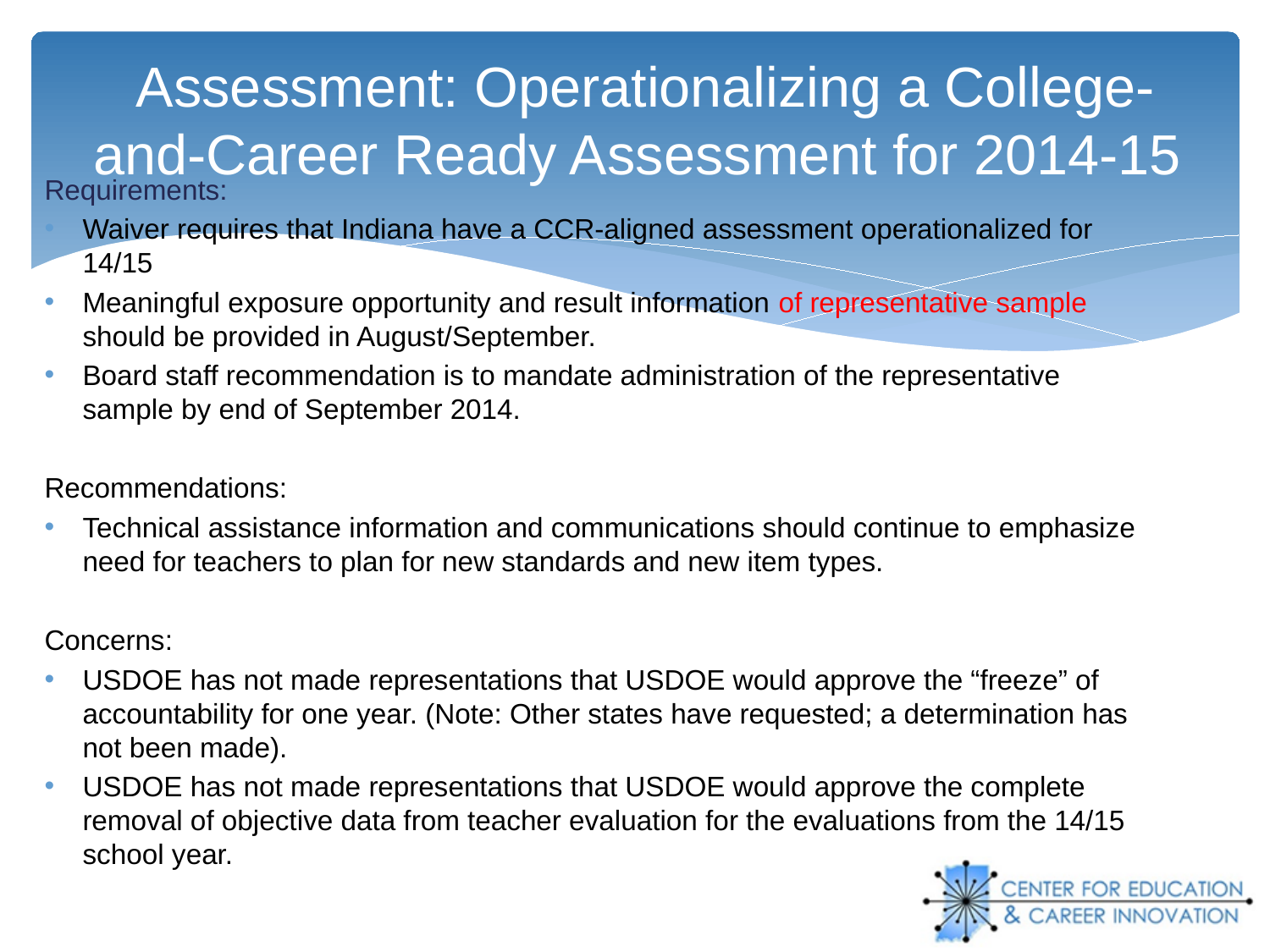

# Assessment: Operationalizing a College-and-Career Ready Assessment for 2014-15

Requirements:
Waiver requires that Indiana have a CCR-aligned assessment operationalized for 14/15
Meaningful exposure opportunity and result information of representative sample should be provided in August/September.
Board staff recommendation is to mandate administration of the representative sample by end of September 2014.

Recommendations:
Technical assistance information and communications should continue to emphasize need for teachers to plan for new standards and new item types.

Concerns:
USDOE has not made representations that USDOE would approve the “freeze” of  accountability for one year. (Note: Other states have requested; a determination has not been made).
USDOE has not made representations that USDOE would approve the complete removal of objective data from teacher evaluation for the evaluations from the 14/15 school year.